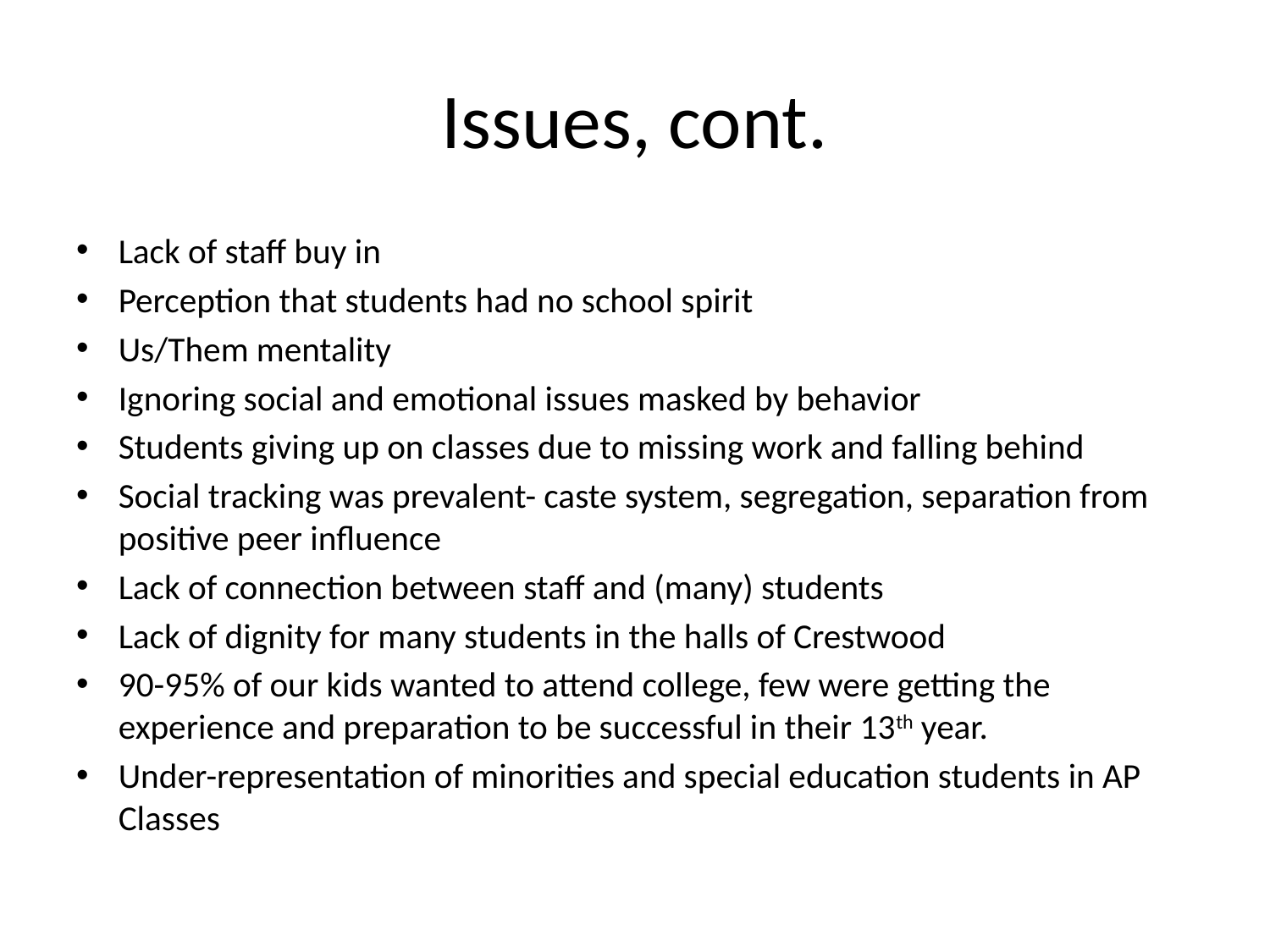

# Issues, cont.
Lack of staff buy in
Perception that students had no school spirit
Us/Them mentality
Ignoring social and emotional issues masked by behavior
Students giving up on classes due to missing work and falling behind
Social tracking was prevalent- caste system, segregation, separation from positive peer influence
Lack of connection between staff and (many) students
Lack of dignity for many students in the halls of Crestwood
90-95% of our kids wanted to attend college, few were getting the experience and preparation to be successful in their 13th year.
Under-representation of minorities and special education students in AP Classes